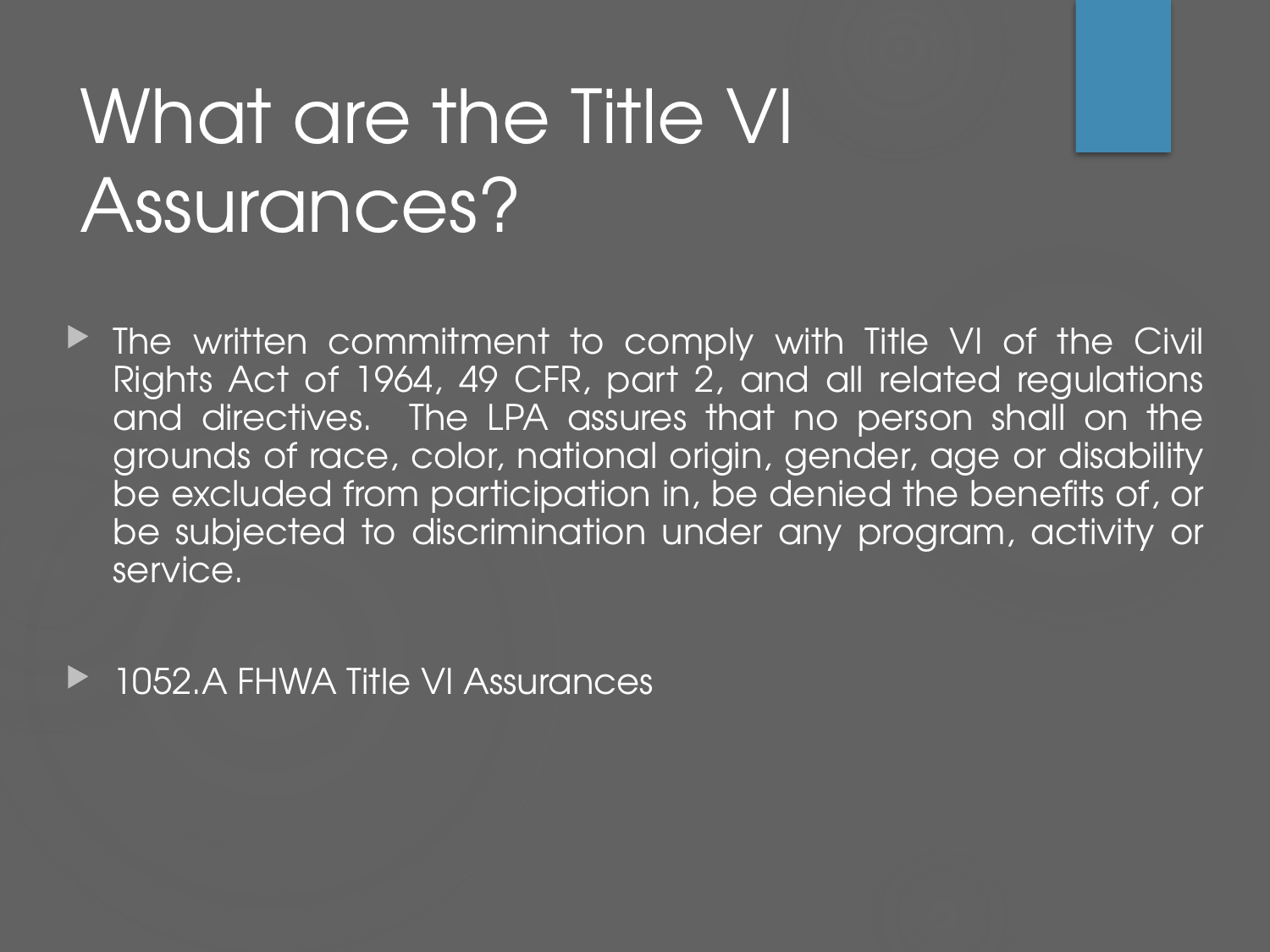

# What are the Title VI Assurances?
The written commitment to comply with Title VI of the Civil Rights Act of 1964, 49 CFR, part 2, and all related regulations and directives.  The LPA assures that no person shall on the grounds of race, color, national origin, gender, age or disability be excluded from participation in, be denied the benefits of, or be subjected to discrimination under any program, activity or service.

1052.A FHWA Title VI Assurances